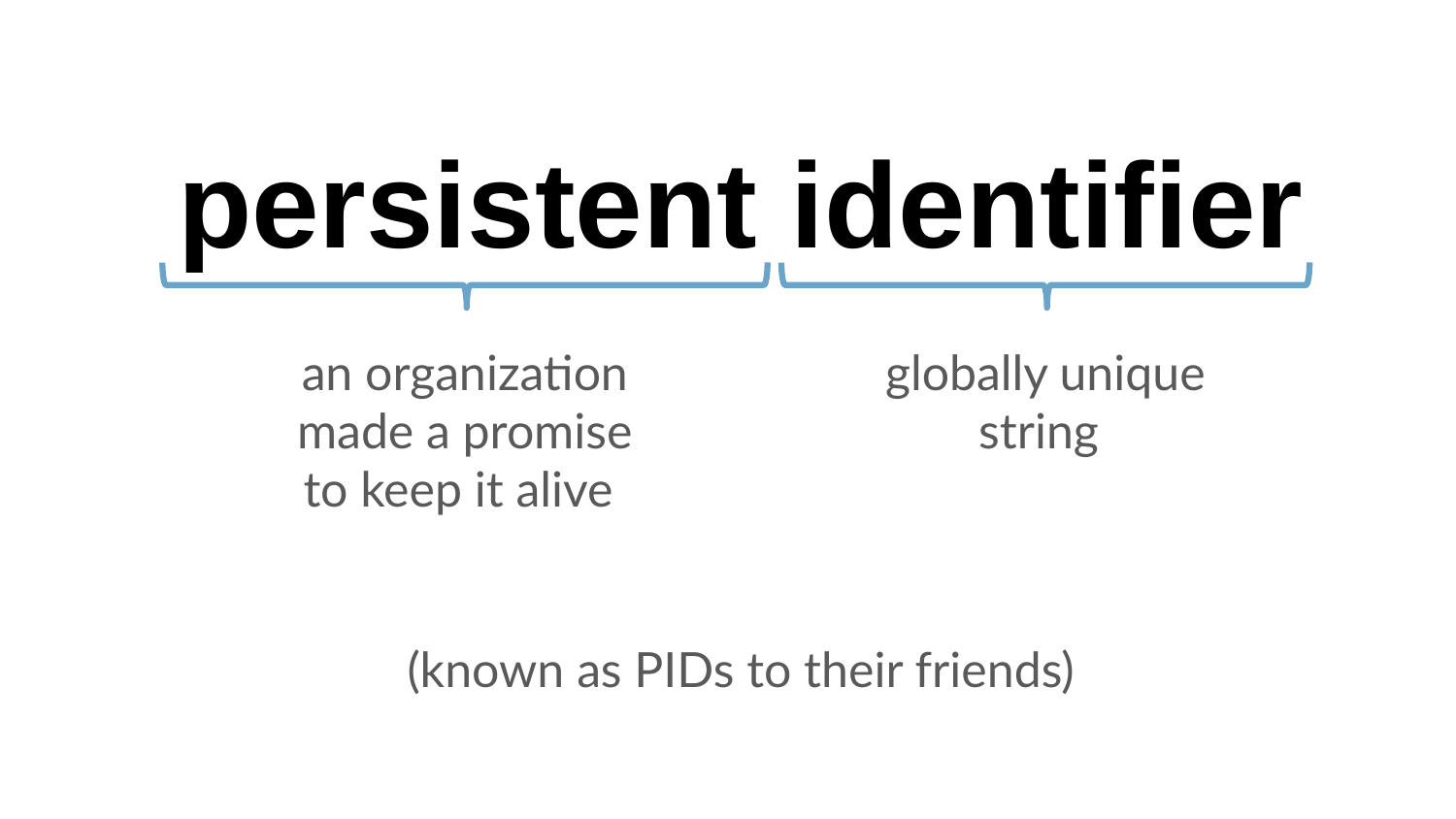

persistent identifier
an organization made a promise to keep it alive
globally unique string
(known as PIDs to their friends)